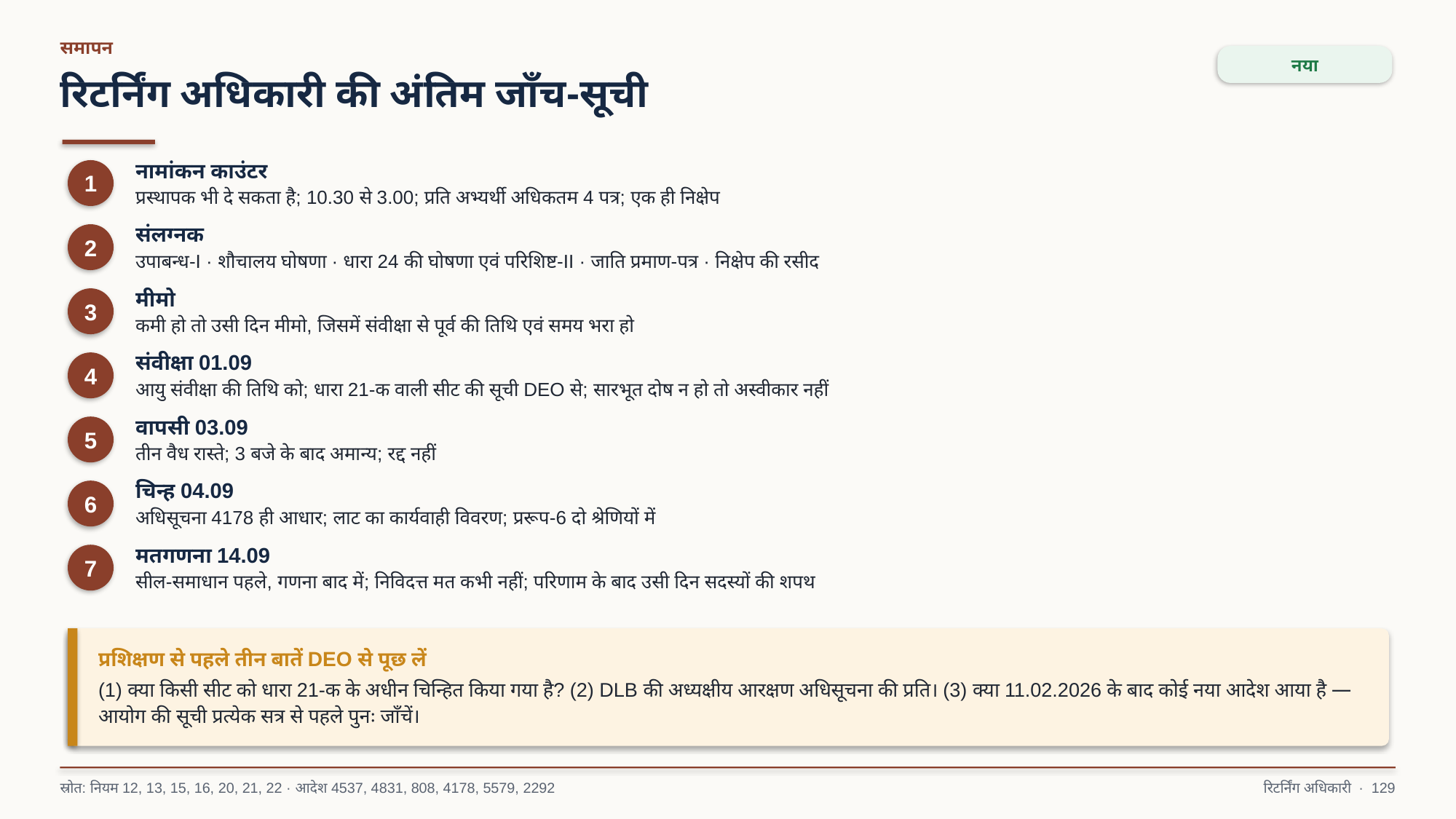

समापन
नया
रिटर्निंग अधिकारी की अंतिम जाँच-सूची

नामांकन काउंटर
प्रस्थापक भी दे सकता है; 10.30 से 3.00; प्रति अभ्यर्थी अधिकतम 4 पत्र; एक ही निक्षेप
1
संलग्नक
उपाबन्ध-I · शौचालय घोषणा · धारा 24 की घोषणा एवं परिशिष्ट-II · जाति प्रमाण-पत्र · निक्षेप की रसीद
2
मीमो
कमी हो तो उसी दिन मीमो, जिसमें संवीक्षा से पूर्व की तिथि एवं समय भरा हो
3
संवीक्षा 01.09
आयु संवीक्षा की तिथि को; धारा 21-क वाली सीट की सूची DEO से; सारभूत दोष न हो तो अस्वीकार नहीं
4
वापसी 03.09
तीन वैध रास्ते; 3 बजे के बाद अमान्य; रद्द नहीं
5
चिन्ह 04.09
अधिसूचना 4178 ही आधार; लाट का कार्यवाही विवरण; प्ररूप-6 दो श्रेणियों में
6
मतगणना 14.09
सील-समाधान पहले, गणना बाद में; निविदत्त मत कभी नहीं; परिणाम के बाद उसी दिन सदस्यों की शपथ
7

प्रशिक्षण से पहले तीन बातें DEO से पूछ लें
(1) क्या किसी सीट को धारा 21-क के अधीन चिन्हित किया गया है? (2) DLB की अध्यक्षीय आरक्षण अधिसूचना की प्रति। (3) क्या 11.02.2026 के बाद कोई नया आदेश आया है — आयोग की सूची प्रत्येक सत्र से पहले पुनः जाँचें।

स्रोत: नियम 12, 13, 15, 16, 20, 21, 22 · आदेश 4537, 4831, 808, 4178, 5579, 2292
रिटर्निंग अधिकारी  ·  129